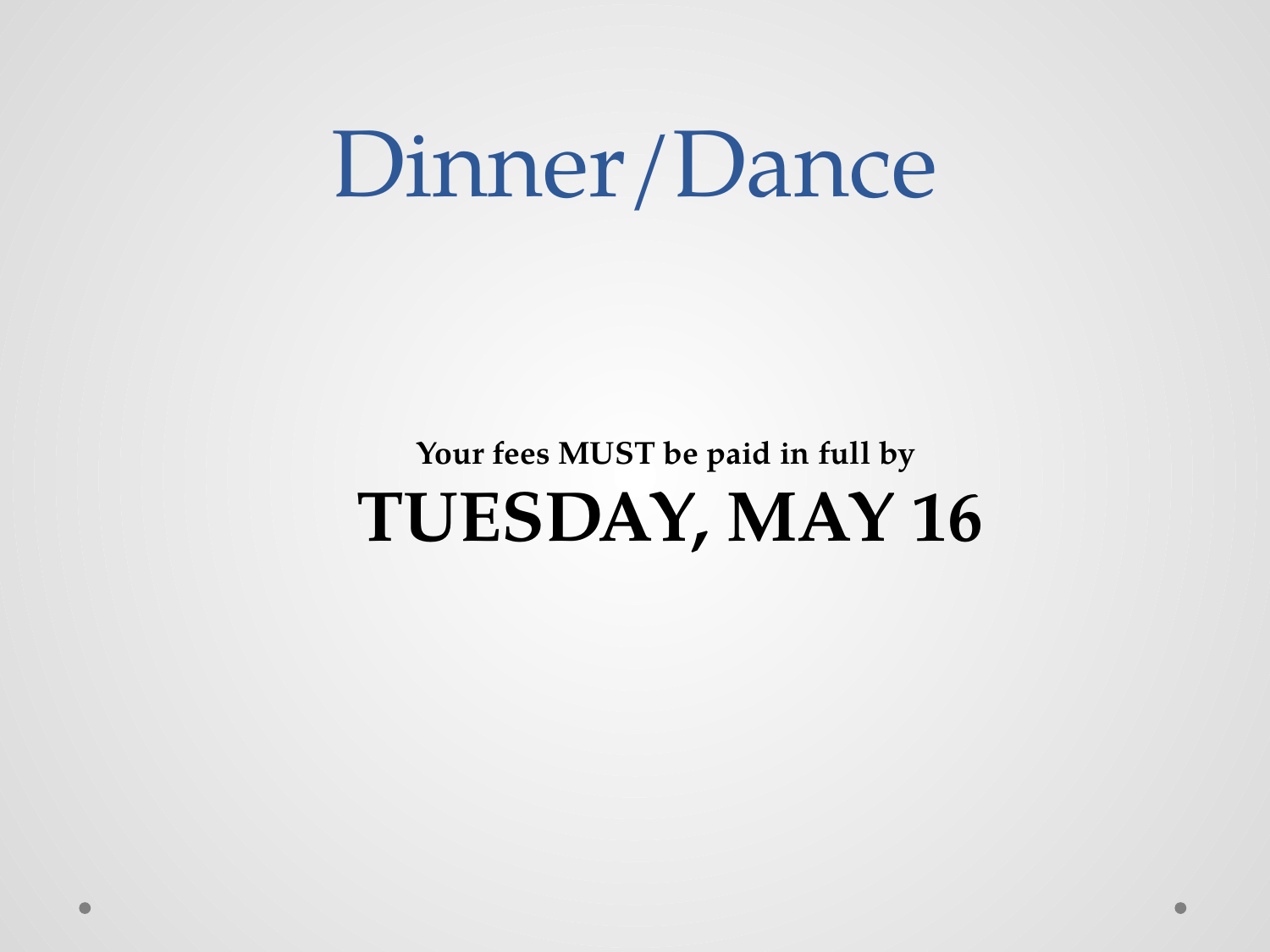

# Dinner/Dance
Your fees MUST be paid in full by
TUESDAY, MAY 16